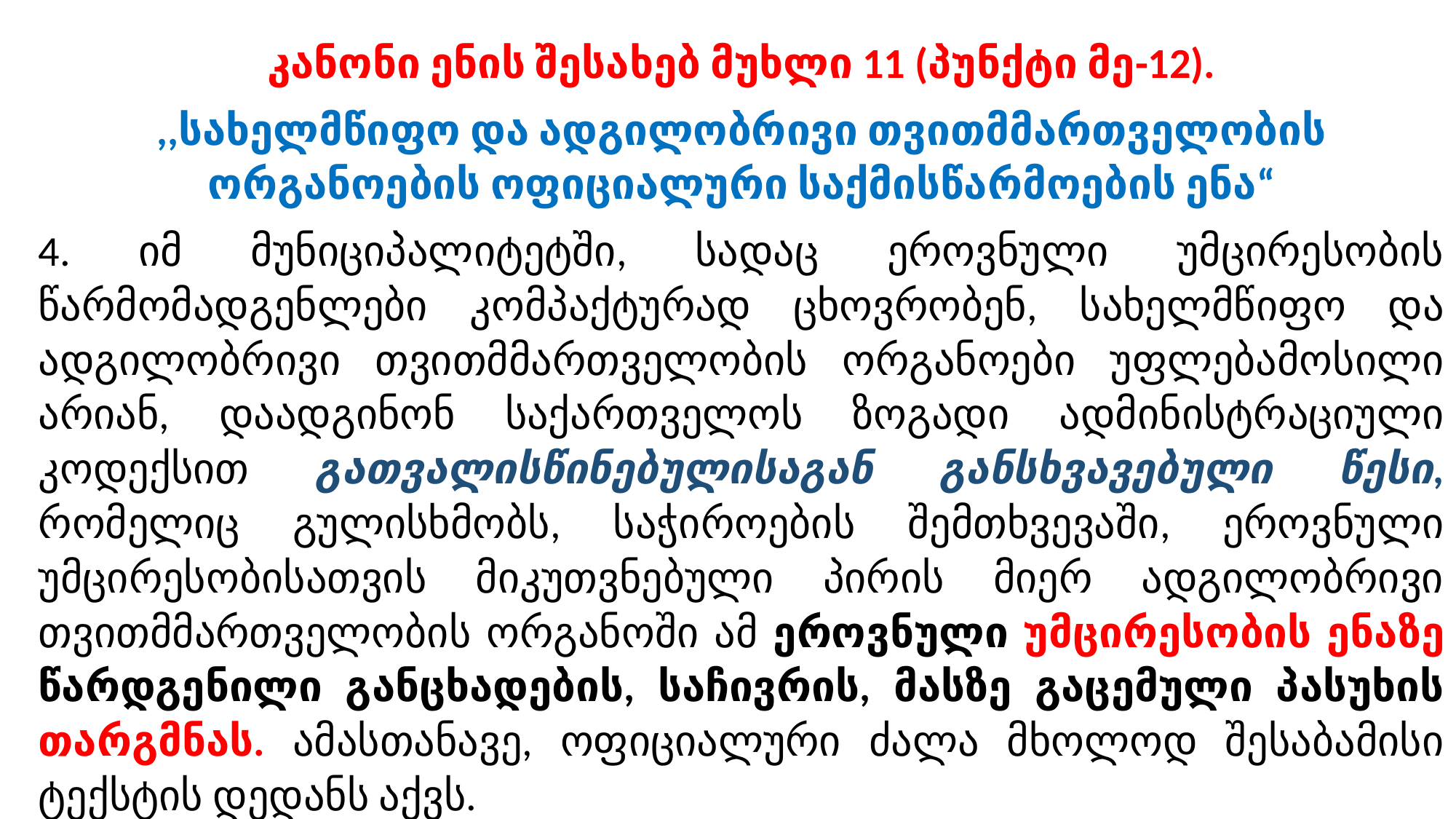

კანონი ენის შესახებ მუხლი 11 (პუნქტი მე-12).
,,სახელმწიფო და ადგილობრივი თვითმმართველობის ორგანოების ოფიციალური საქმისწარმოების ენა“
4. იმ მუნიციპალიტეტში, სადაც ეროვნული უმცირესობის წარმომადგენლები კომპაქტურად ცხოვრობენ, სახელმწიფო და ადგილობრივი თვითმმართველობის ორგანოები უფლებამოსილი არიან, დაადგინონ საქართველოს ზოგადი ადმინისტრაციული კოდექსით გათვალისწინებულისაგან განსხვავებული წესი, რომელიც გულისხმობს, საჭიროების შემთხვევაში, ეროვნული უმცირესობისათვის მიკუთვნებული პირის მიერ ადგილობრივი თვითმმართველობის ორგანოში ამ ეროვნული უმცირესობის ენაზე წარდგენილი განცხადების, საჩივრის, მასზე გაცემული პასუხის თარგმნას. ამასთანავე, ოფიციალური ძალა მხოლოდ შესაბამისი ტექსტის დედანს აქვს.